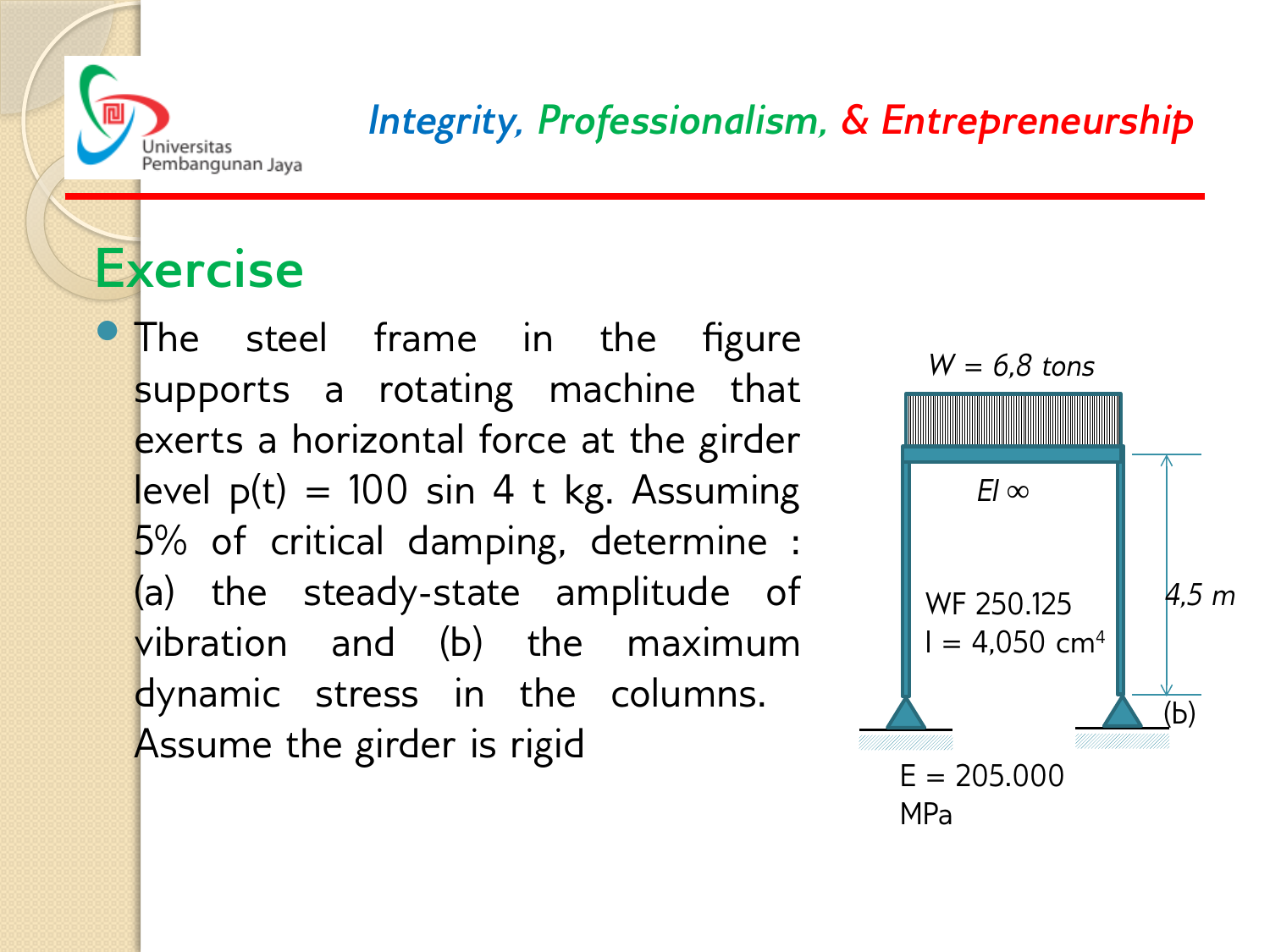

Exercise
The steel frame in the figure supports a rotating machine that exerts a horizontal force at the girder level p(t) = 100 sin 4 t kg. Assuming 5% of critical damping, determine : (a) the steady-state amplitude of vibration and (b) the maximum dynamic stress in the columns.  Assume the girder is rigid
W = 6,8 tons

EI ∞
4,5 m
(b)
WF 250.125
I = 4,050 cm4
E = 205.000 MPa